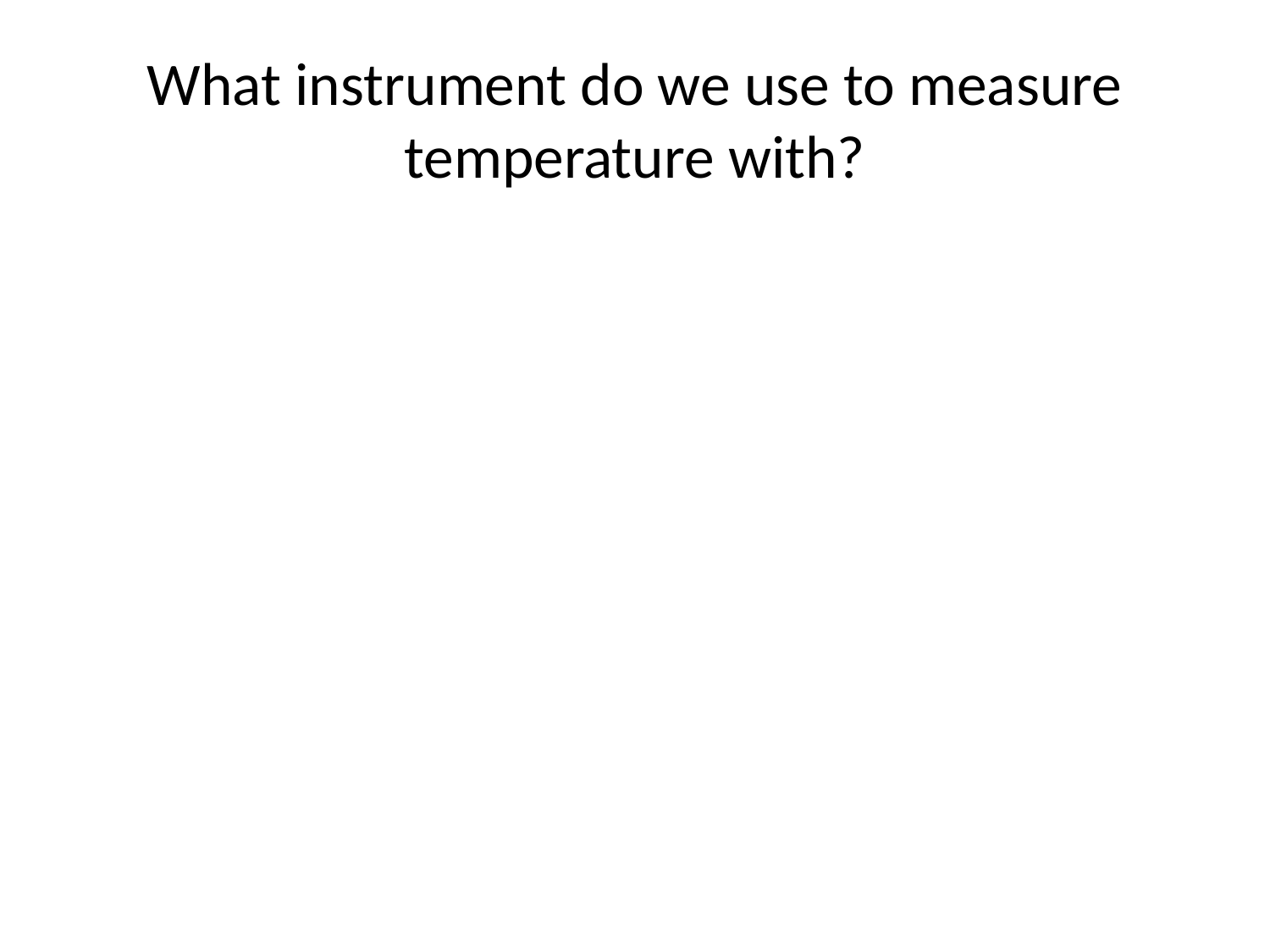

# What instrument do we use to measure temperature with?